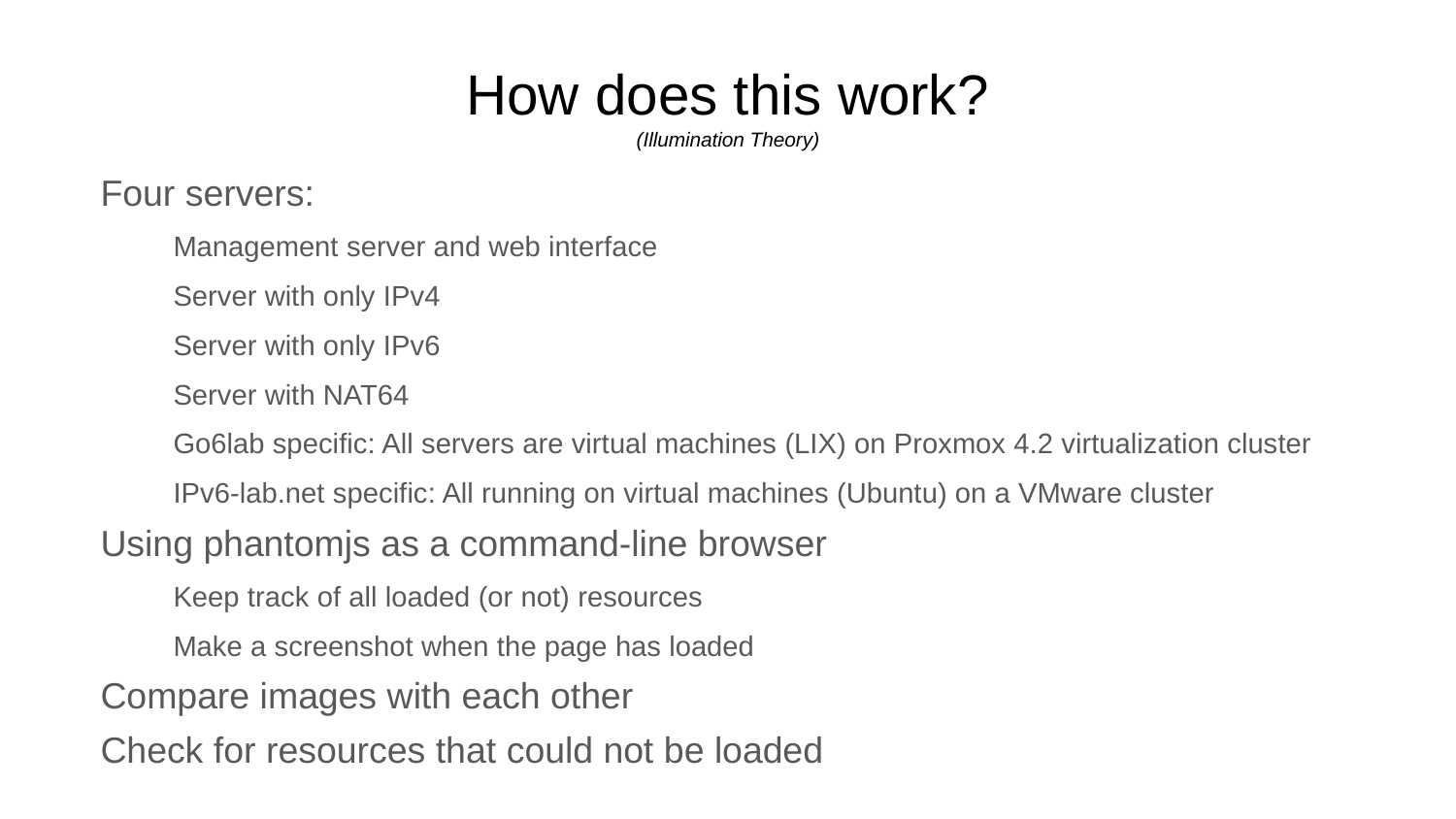

# How does this work?
(Illumination Theory)
Four servers:
Management server and web interface
Server with only IPv4
Server with only IPv6
Server with NAT64
Go6lab specific: All servers are virtual machines (LIX) on Proxmox 4.2 virtualization cluster
IPv6-lab.net specific: All running on virtual machines (Ubuntu) on a VMware cluster
Using phantomjs as a command-line browser
Keep track of all loaded (or not) resources
Make a screenshot when the page has loaded
Compare images with each other
Check for resources that could not be loaded